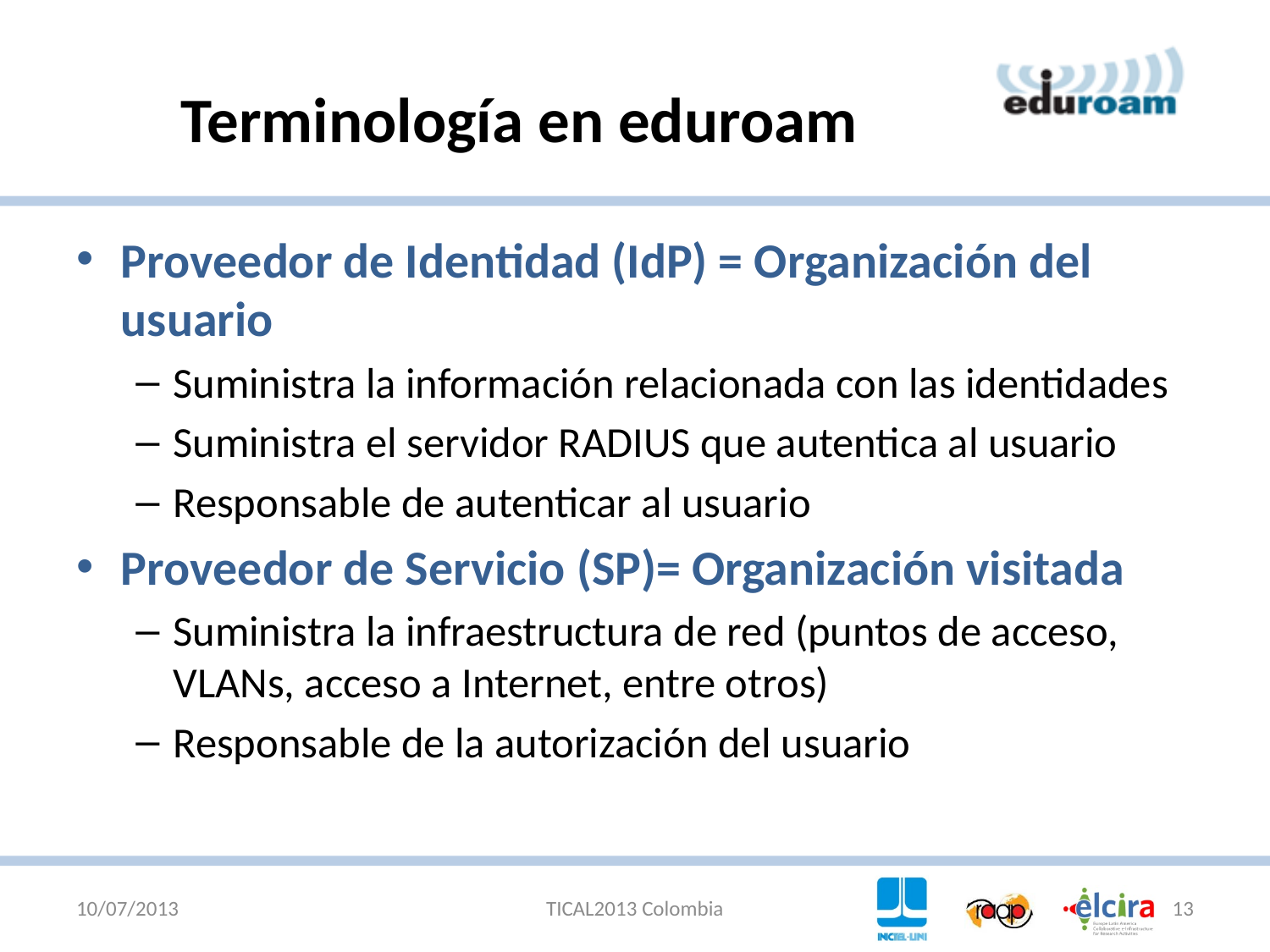

# Terminología en eduroam
Proveedor de Identidad (IdP) = Organización del usuario
Suministra la información relacionada con las identidades
Suministra el servidor RADIUS que autentica al usuario
Responsable de autenticar al usuario
Proveedor de Servicio (SP)= Organización visitada
Suministra la infraestructura de red (puntos de acceso, VLANs, acceso a Internet, entre otros)
Responsable de la autorización del usuario
10/07/2013
TICAL2013 Colombia
13